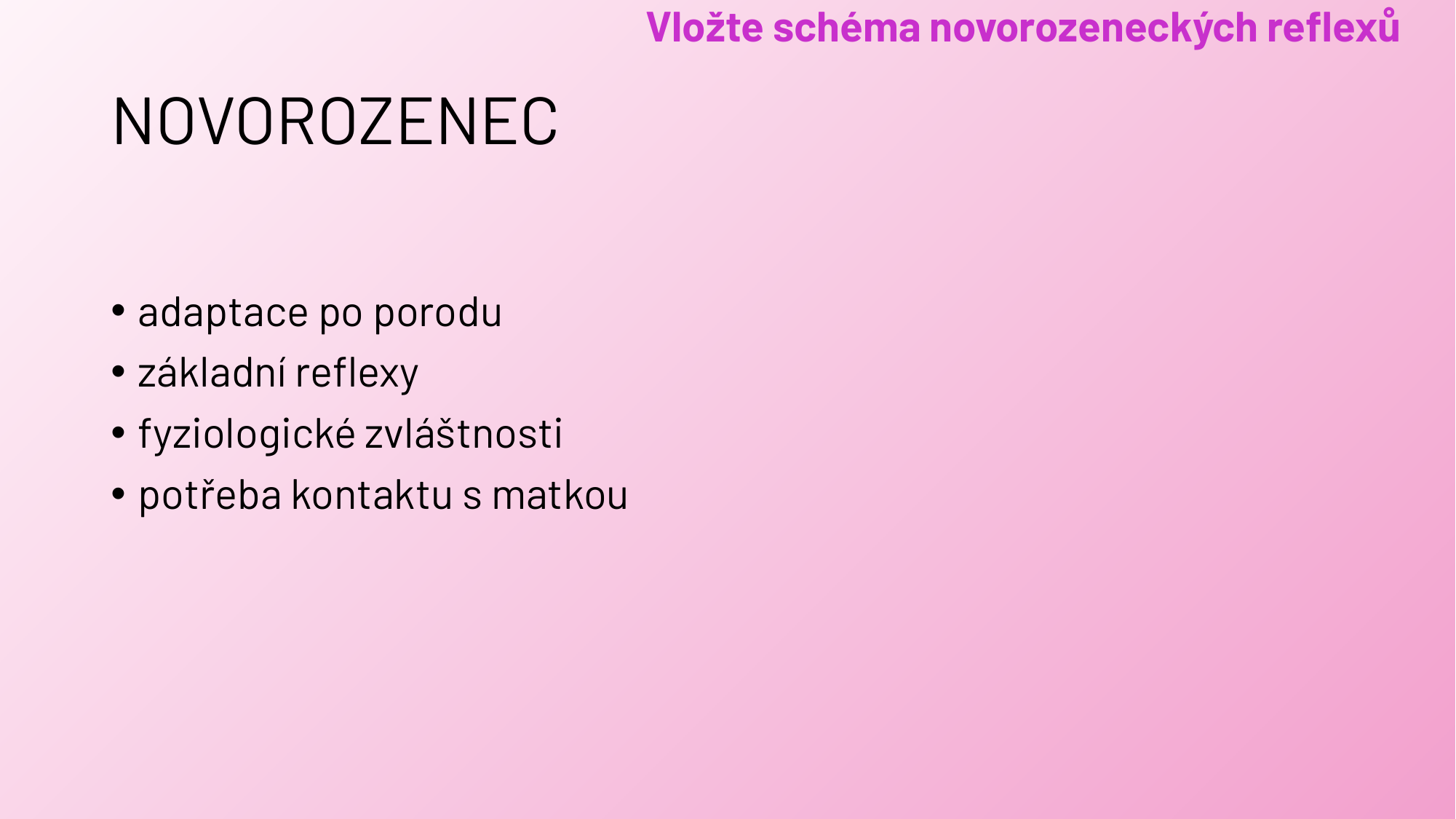

Vložte schéma novorozeneckých reflexů
# NOVOROZENEC

adaptace po porodu
základní reflexy
fyziologické zvláštnosti
potřeba kontaktu s matkou